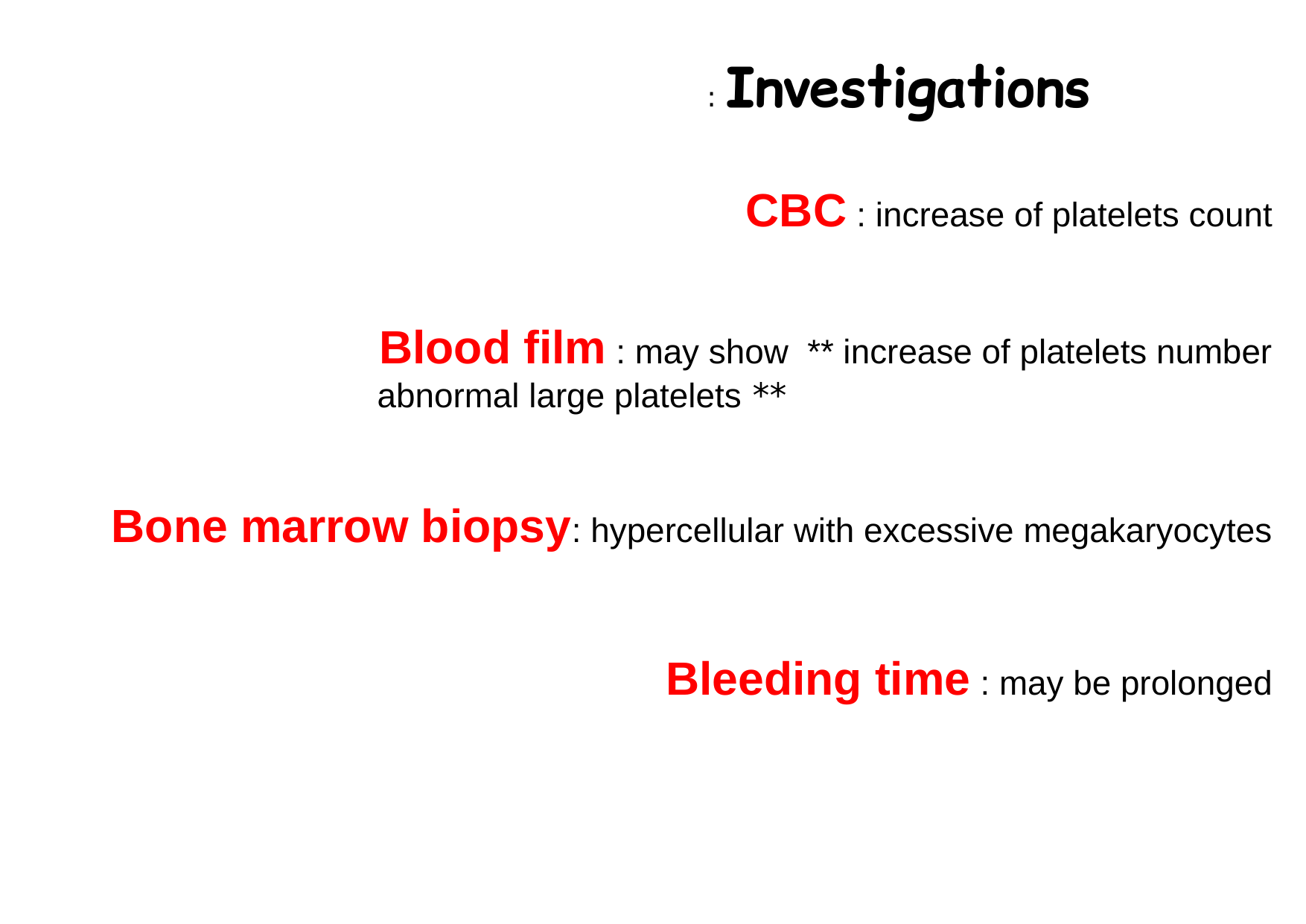

Investigations :
CBC : increase of platelets count
Blood film : may show  ** increase of platelets number
                                             ** abnormal large platelets

Bone marrow biopsy: hypercellular with excessive megakaryocytes

Bleeding time : may be prolonged